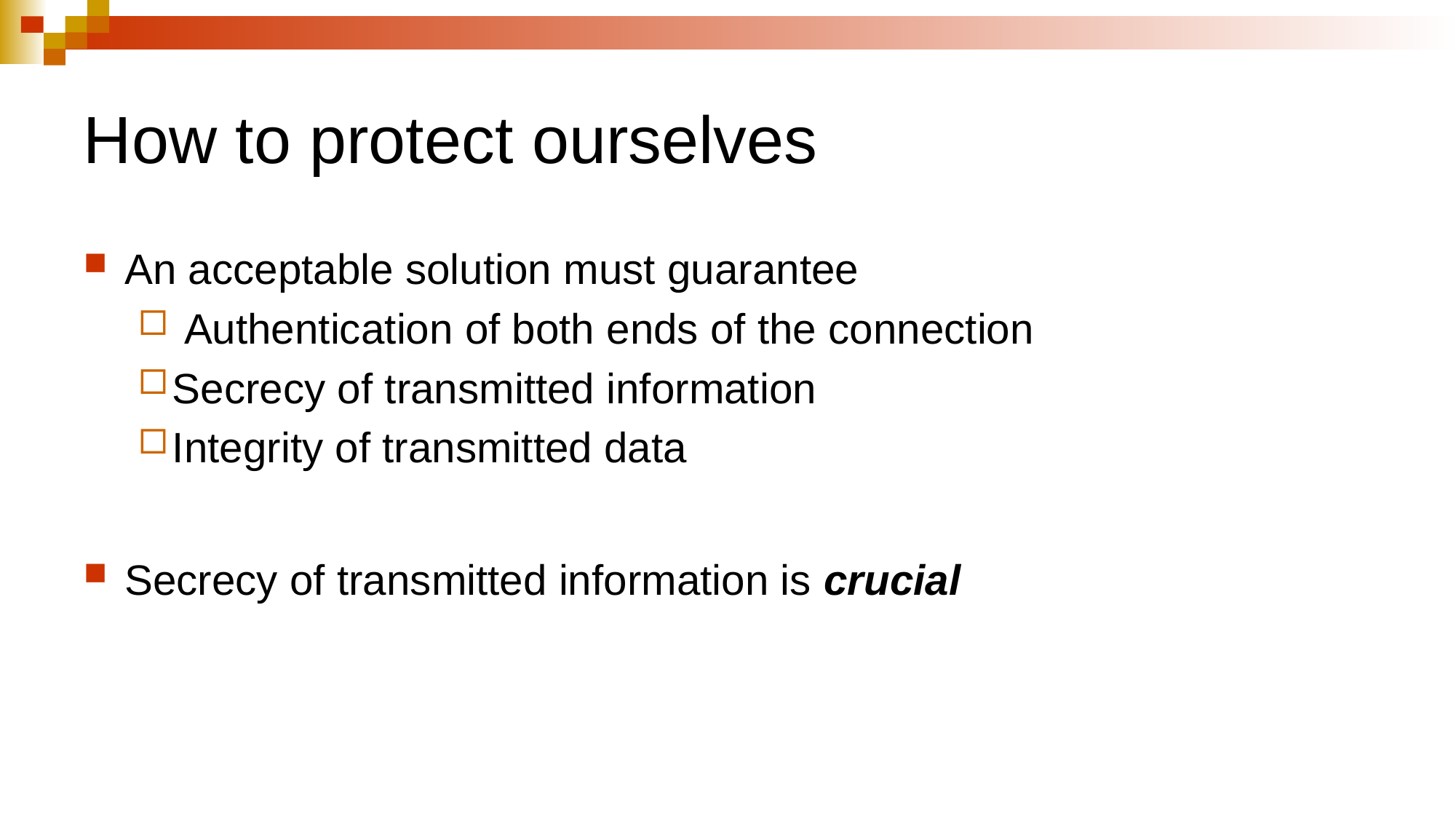

# How to protect ourselves
An acceptable solution must guarantee
 Authentication of both ends of the connection
Secrecy of transmitted information
Integrity of transmitted data

Secrecy of transmitted information is crucial